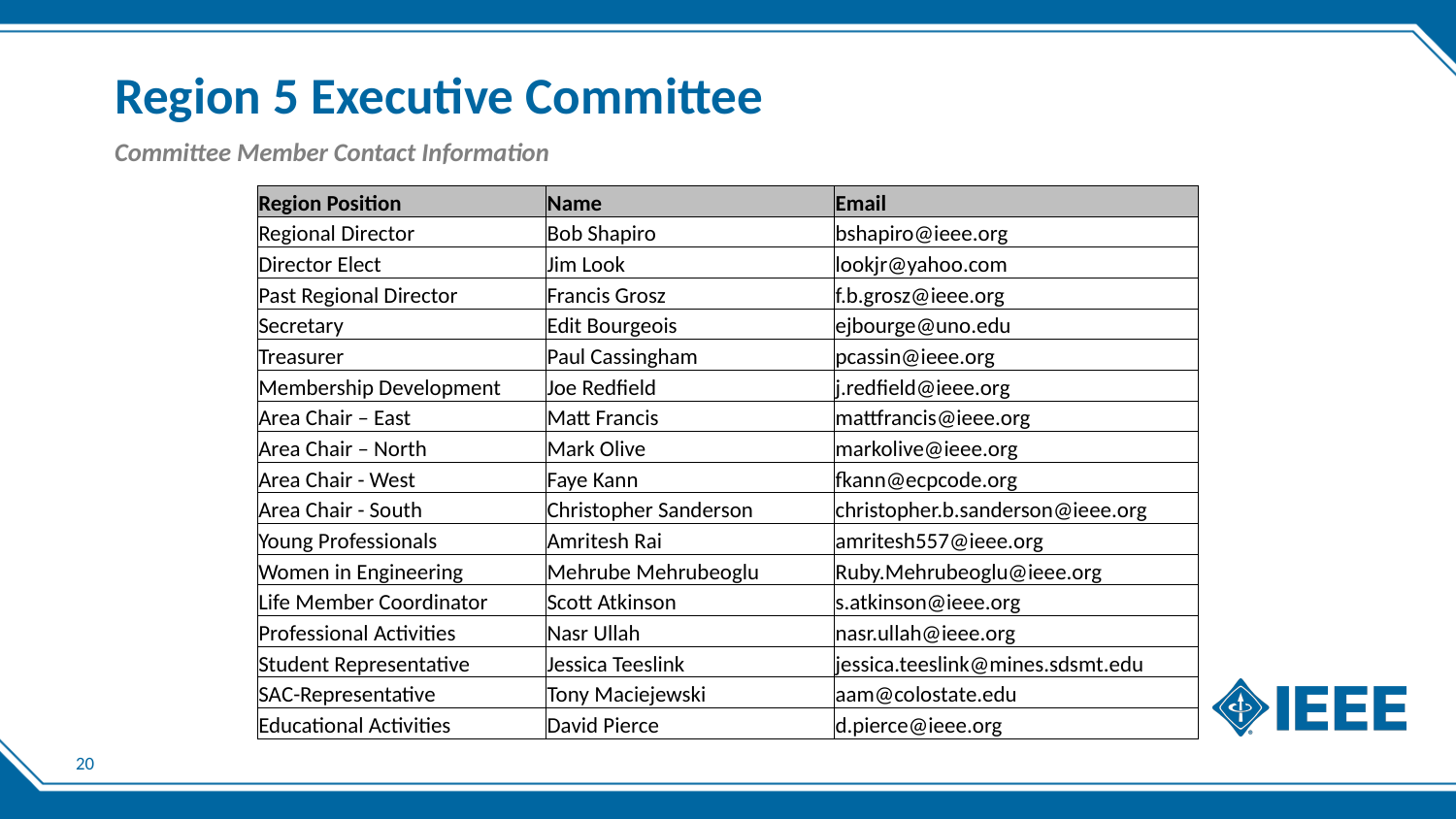

# Region 5 Executive Committee
Committee Member Contact Information
| Region Position | Name | Email |
| --- | --- | --- |
| Regional Director | Bob Shapiro | bshapiro@ieee.org |
| Director Elect | Jim Look | lookjr@yahoo.com |
| Past Regional Director | Francis Grosz | f.b.grosz@ieee.org |
| Secretary | Edit Bourgeois | ejbourge@uno.edu |
| Treasurer | Paul Cassingham | pcassin@ieee.org |
| Membership Development | Joe Redfield | j.redfield@ieee.org |
| Area Chair – East | Matt Francis | mattfrancis@ieee.org |
| Area Chair – North | Mark Olive | markolive@ieee.org |
| Area Chair - West | Faye Kann | fkann@ecpcode.org |
| Area Chair - South | Christopher Sanderson | christopher.b.sanderson@ieee.org |
| Young Professionals | Amritesh Rai | amritesh557@ieee.org |
| Women in Engineering | Mehrube Mehrubeoglu | Ruby.Mehrubeoglu@ieee.org |
| Life Member Coordinator | Scott Atkinson | s.atkinson@ieee.org |
| Professional Activities | Nasr Ullah | nasr.ullah@ieee.org |
| Student Representative | Jessica Teeslink | jessica.teeslink@mines.sdsmt.edu |
| SAC-Representative | Tony Maciejewski | aam@colostate.edu |
| Educational Activities | David Pierce | d.pierce@ieee.org |
20